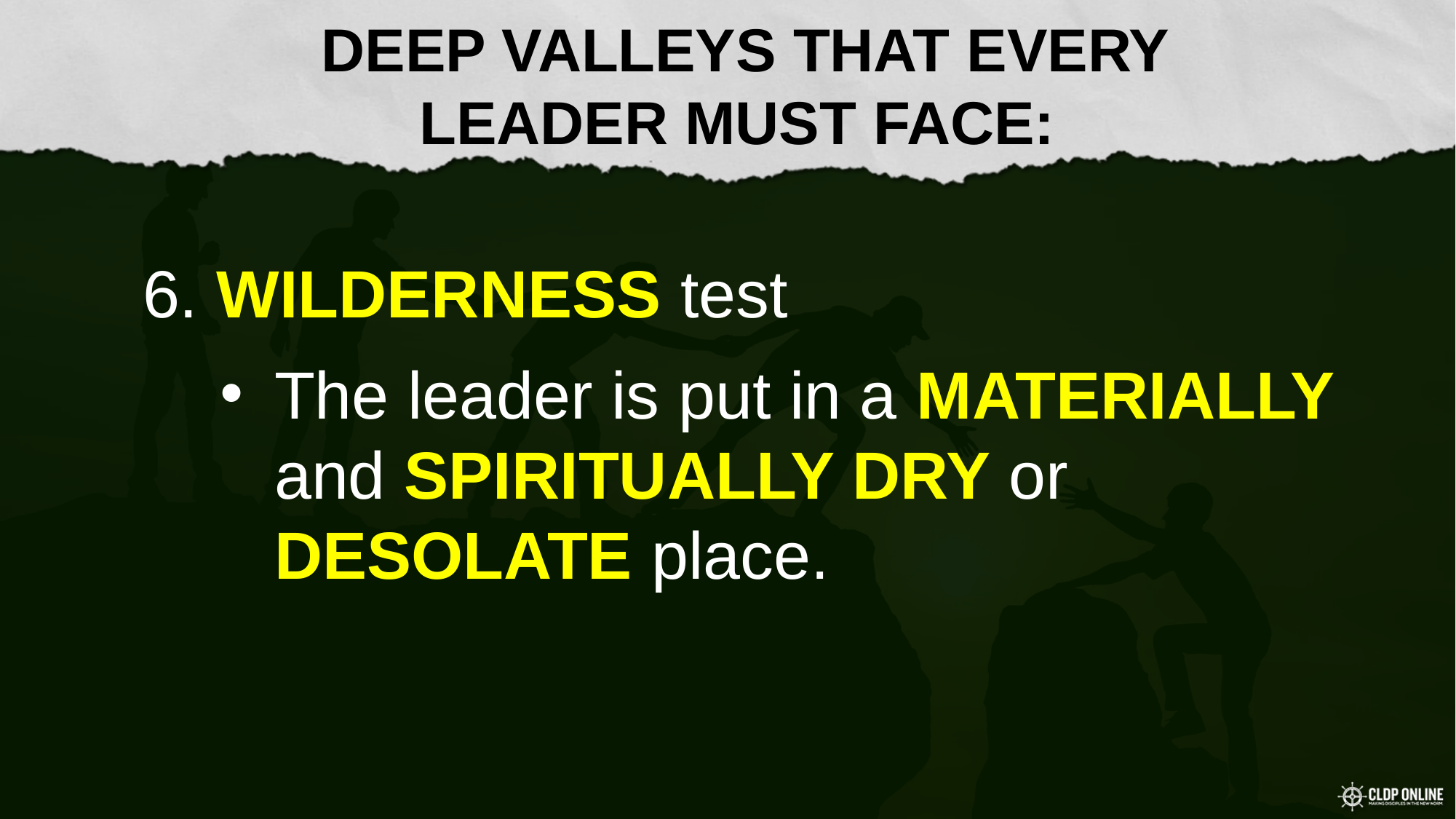

DEEP VALLEYS THAT EVERY
LEADER MUST FACE:
#
6. WILDERNESS test
The leader is put in a MATERIALLY and SPIRITUALLY DRY or DESOLATE place.